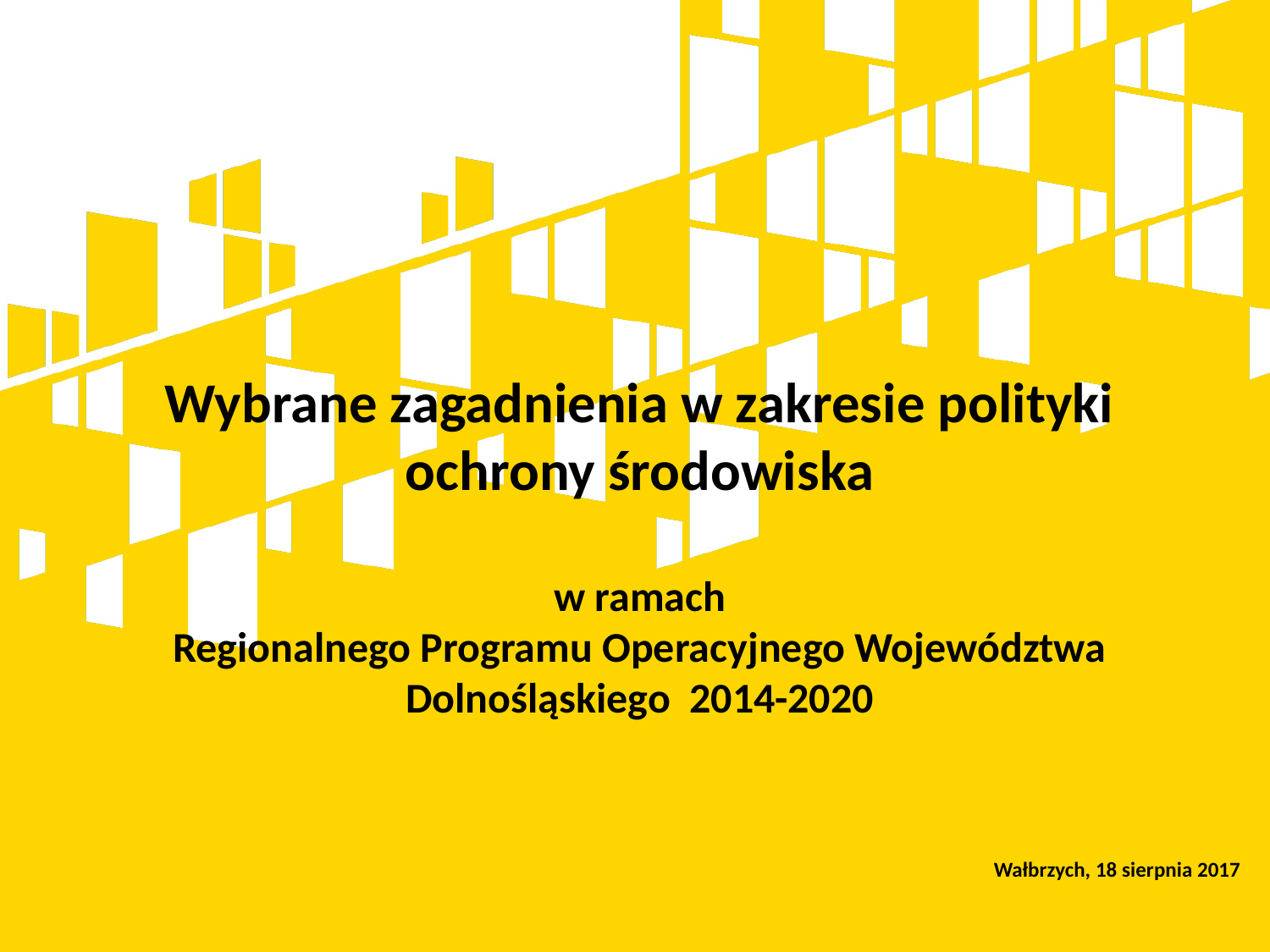

# Wybrane zagadnienia w zakresie polityki ochrony środowiska w ramach Regionalnego Programu Operacyjnego Województwa Dolnośląskiego  2014-2020

                                                                                                                   Wałbrzych, 18 sierpnia 2017